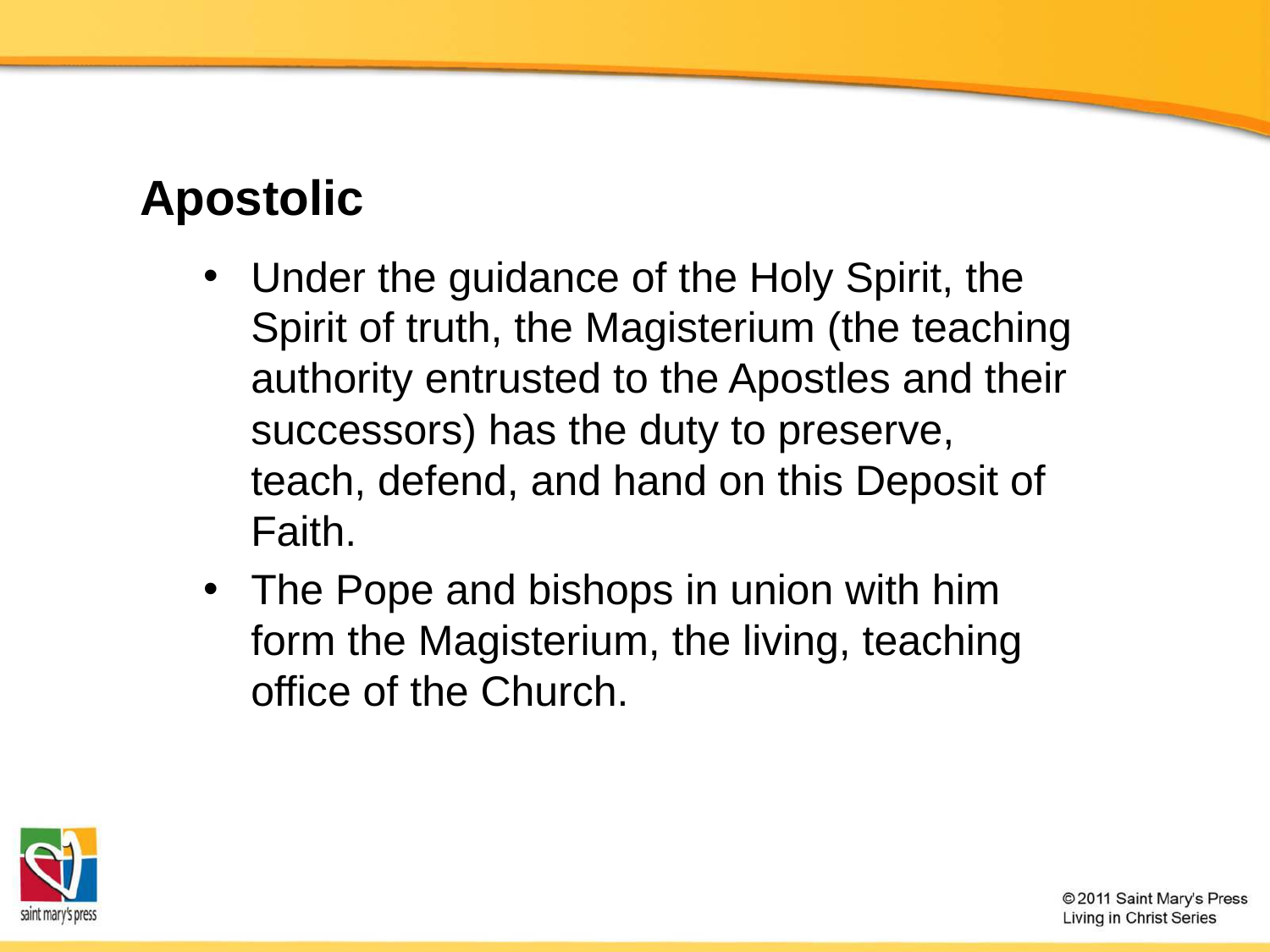

# Apostolic
Under the guidance of the Holy Spirit, the Spirit of truth, the Magisterium (the teaching authority entrusted to the Apostles and their successors) has the duty to preserve, teach, defend, and hand on this Deposit of Faith.
The Pope and bishops in union with him form the Magisterium, the living, teaching office of the Church.